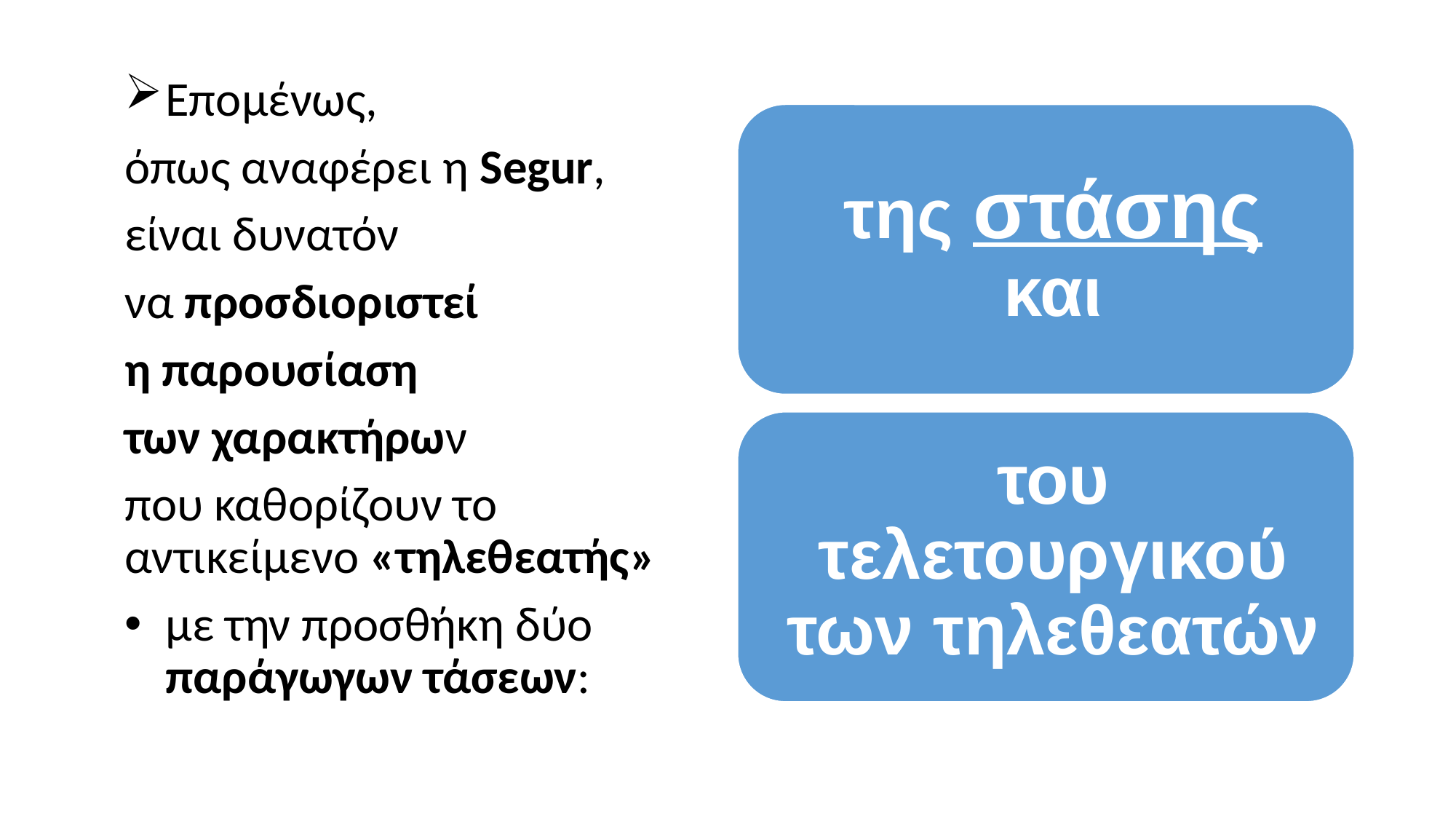

Επομένως,
όπως αναφέρει η Segur,
είναι δυνατόν
να προσδιοριστεί
η παρουσίαση
των χαρακτήρων
που καθορίζουν το αντικείμενο «τηλεθεατής»
με την προσθήκη δύο παράγωγων τάσεων:

της στάσης και
του τελετουργικού των τηλεθεατών